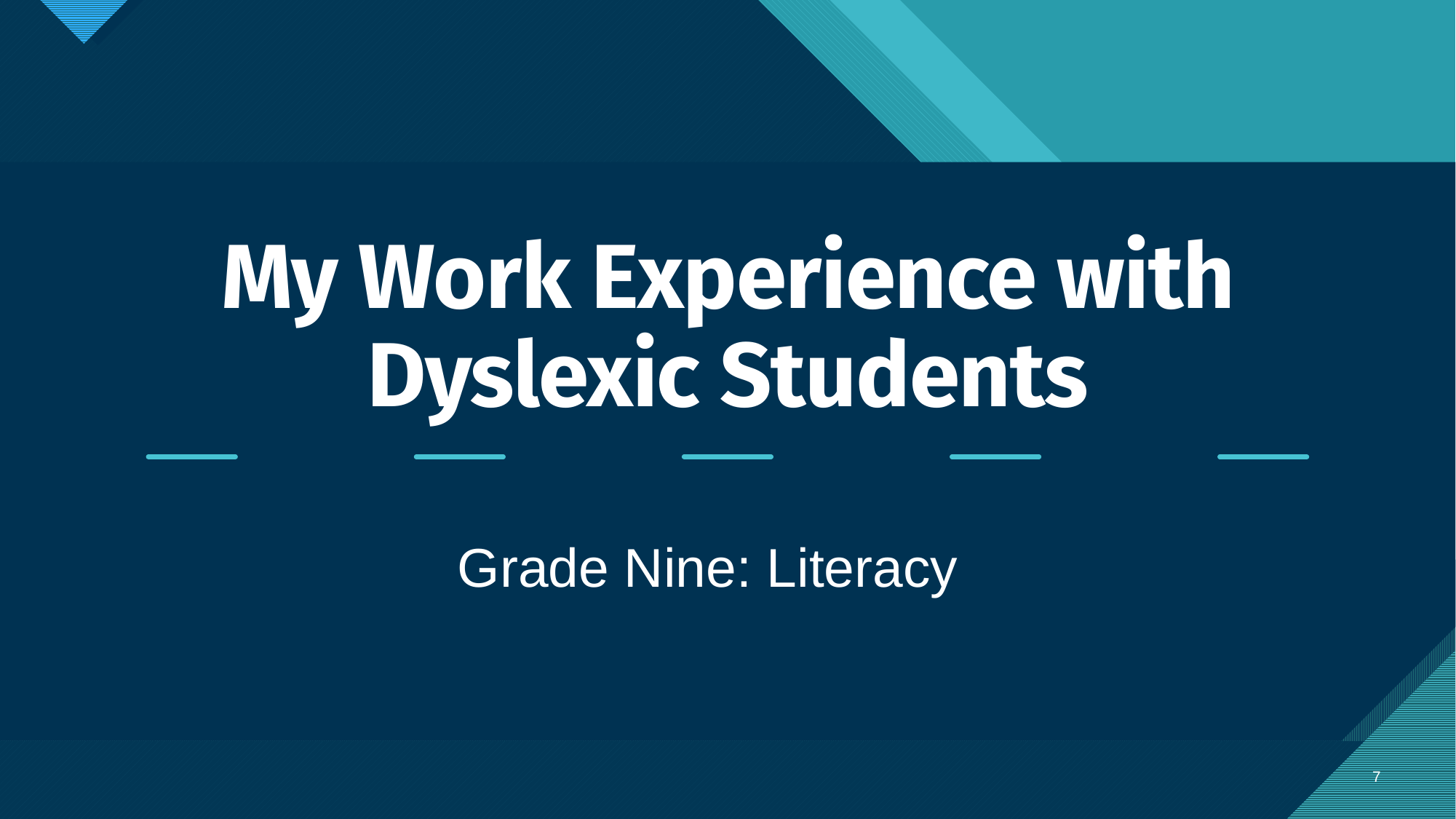

# My Work Experience with Dyslexic Students
Grade Nine: Literacy
7